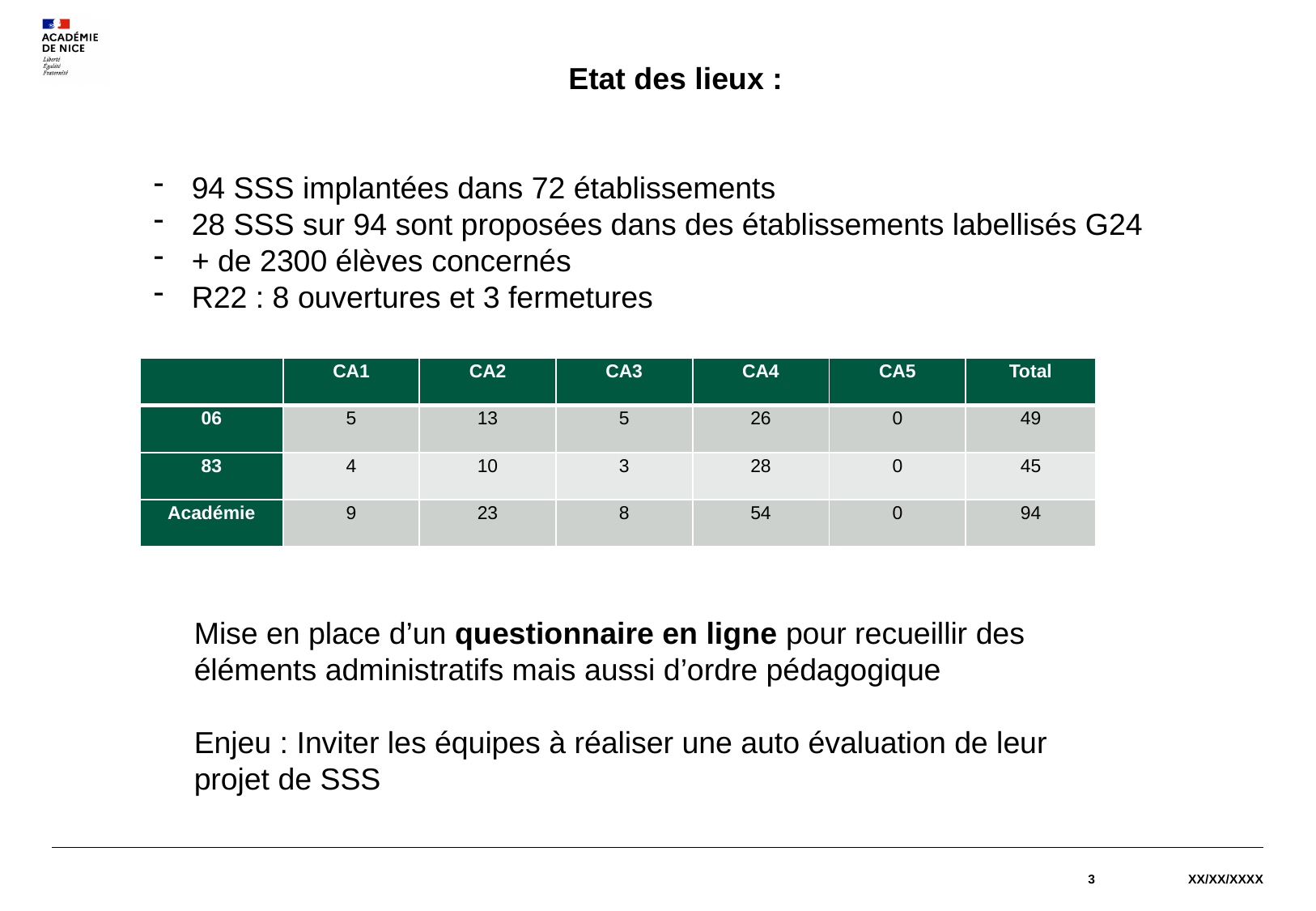

Etat des lieux :

94 SSS implantées dans 72 établissements
28 SSS sur 94 sont proposées dans des établissements labellisés G24
+ de 2300 élèves concernés
R22 : 8 ouvertures et 3 fermetures

|  | CA1 | CA2 | CA3 | CA4 | CA5 | Total |
| --- | --- | --- | --- | --- | --- | --- |
| 06 | 5 | 13 | 5 | 26 | 0 | 49 |
| 83 | 4 | 10 | 3 | 28 | 0 | 45 |
| Académie | 9 | 23 | 8 | 54 | 0 | 94 |
Mise en place d’un questionnaire en ligne pour recueillir des éléments administratifs mais aussi d’ordre pédagogique

Enjeu : Inviter les équipes à réaliser une auto évaluation de leur projet de SSS
3
XX/XX/XXXX